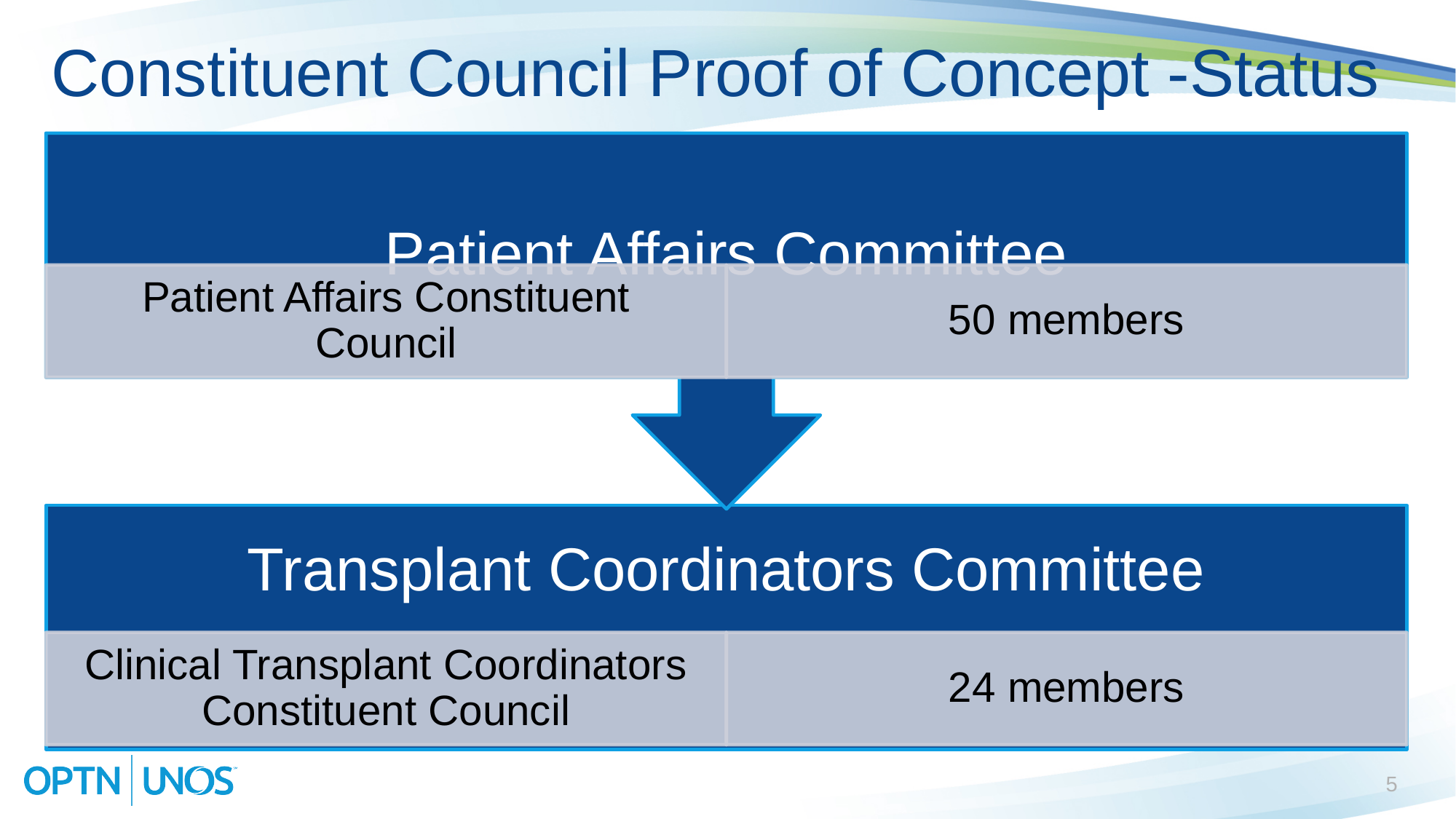

# Constituent Council Proof of Concept -Status
Transplant Coordinators Committee
Clinical Transplant Coordinators Constituent Council
24 members
Patient Affairs Committee
Patient Affairs Constituent Council
50 members
5